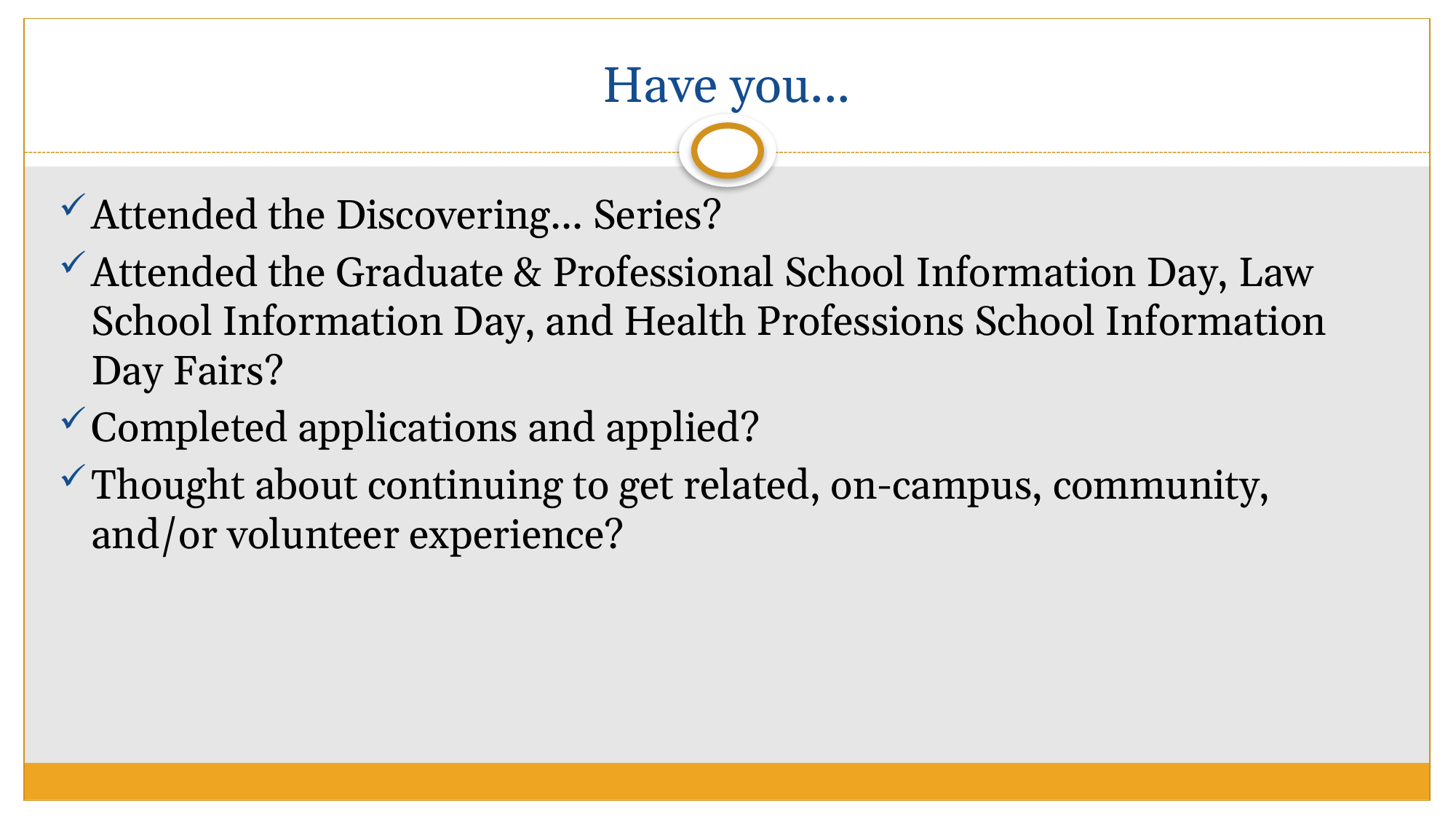

# Have you...
Attended the Discovering... Series?
Attended the Graduate & Professional School Information Day, Law School Information Day, and Health Professions School Information Day Fairs?
Completed applications and applied?
Thought about continuing to get related, on-campus, community, and/or volunteer experience?